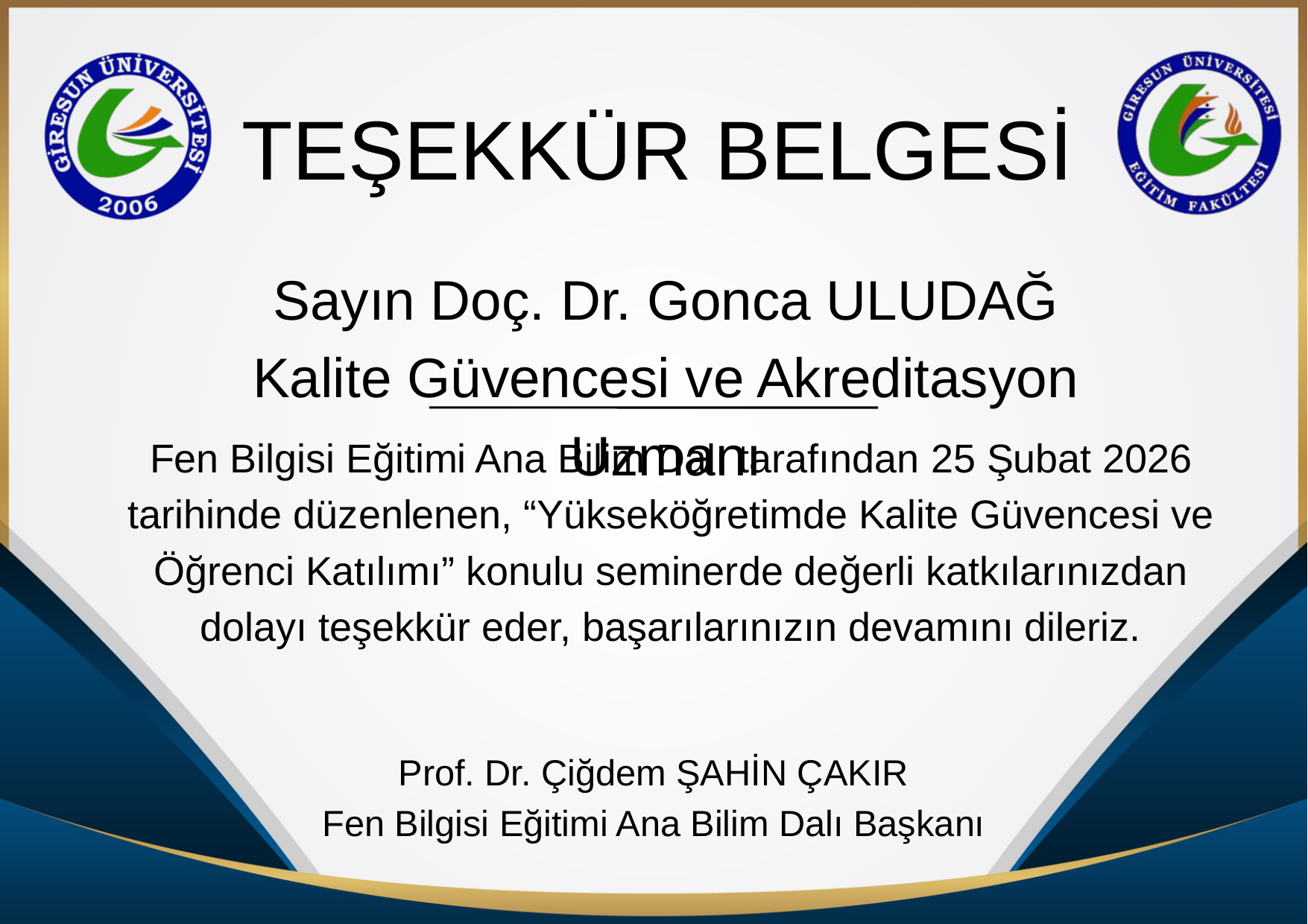

TEŞEKKÜR BELGESİ
Sayın Doç. Dr. Gonca ULUDAĞ
Kalite Güvencesi ve Akreditasyon Uzmanı

Fen Bilgisi Eğitimi Ana Bilim Dalı tarafından 25 Şubat 2026 tarihinde düzenlenen, “Yükseköğretimde Kalite Güvencesi ve Öğrenci Katılımı” konulu seminerde değerli katkılarınızdan dolayı teşekkür eder, başarılarınızın devamını dileriz.
Prof. Dr. Çiğdem ŞAHİN ÇAKIR
Fen Bilgisi Eğitimi Ana Bilim Dalı Başkanı